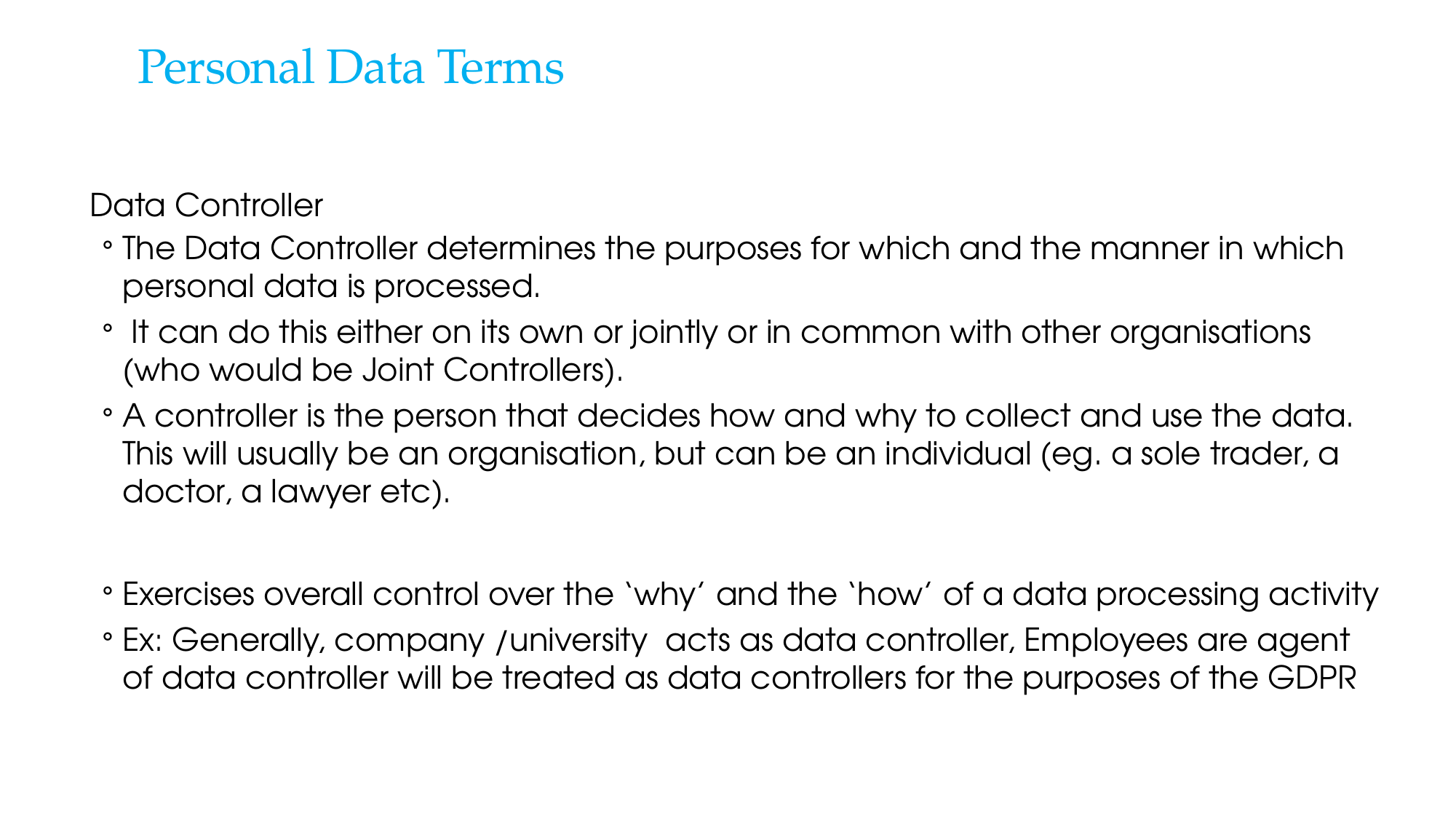

# Personal Data Terms
Data Controller
The Data Controller determines the purposes for which and the manner in which personal data is processed.
 It can do this either on its own or jointly or in common with other organisations (who would be Joint Controllers).
A controller is the person that decides how and why to collect and use the data. This will usually be an organisation, but can be an individual (eg. a sole trader, a doctor, a lawyer etc).

Exercises overall control over the ‘why’ and the ‘how’ of a data processing activity
Ex: Generally, company /university  acts as data controller, Employees are agent of data controller will be treated as data controllers for the purposes of the GDPR